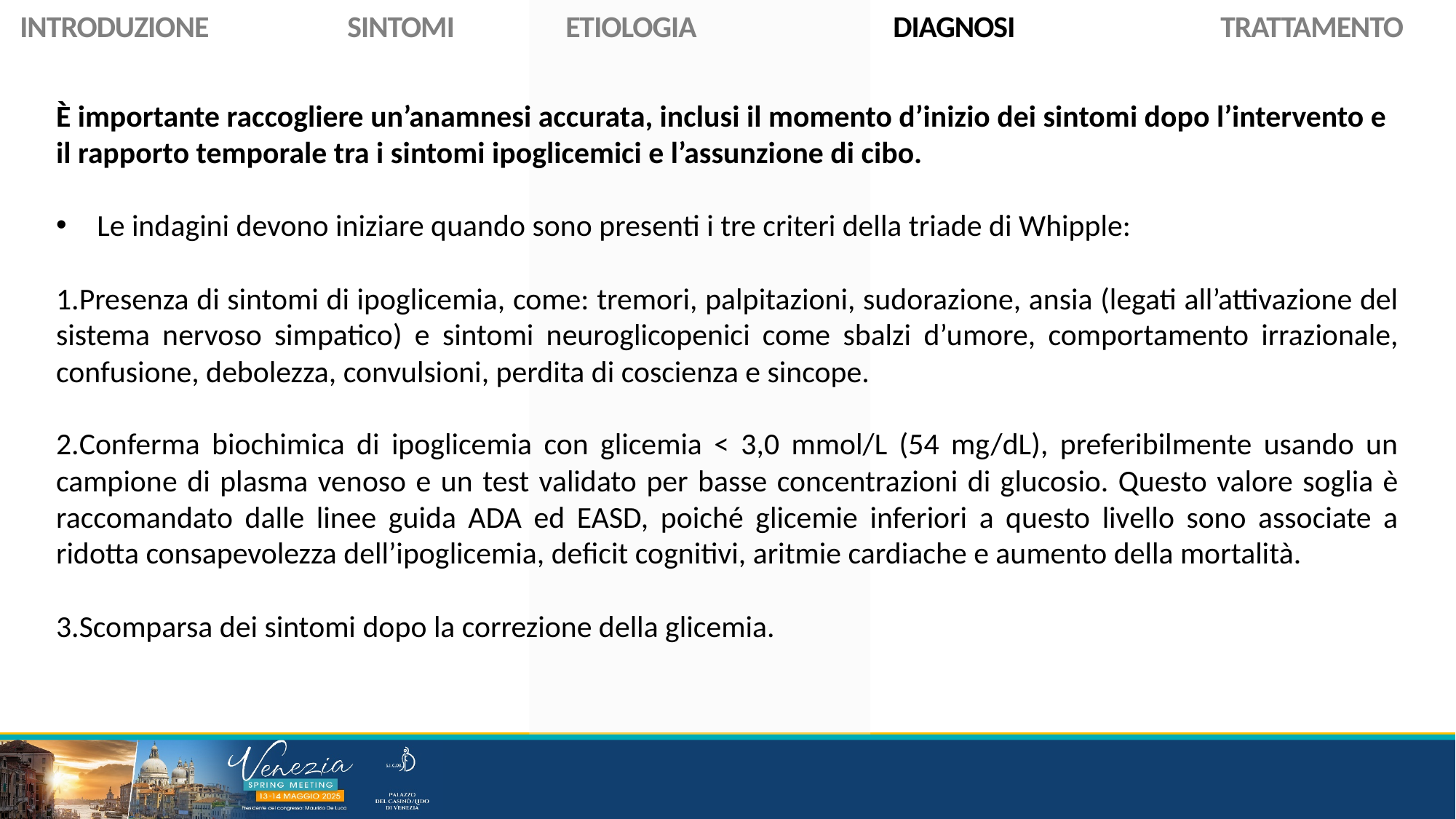

INTRODUZIONE		SINTOMI		ETIOLOGIA		DIAGNOSI		TRATTAMENTO
È importante raccogliere un’anamnesi accurata, inclusi il momento d’inizio dei sintomi dopo l’intervento e il rapporto temporale tra i sintomi ipoglicemici e l’assunzione di cibo.

Le indagini devono iniziare quando sono presenti i tre criteri della triade di Whipple:

Presenza di sintomi di ipoglicemia, come: tremori, palpitazioni, sudorazione, ansia (legati all’attivazione del sistema nervoso simpatico) e sintomi neuroglicopenici come sbalzi d’umore, comportamento irrazionale, confusione, debolezza, convulsioni, perdita di coscienza e sincope.

Conferma biochimica di ipoglicemia con glicemia < 3,0 mmol/L (54 mg/dL), preferibilmente usando un campione di plasma venoso e un test validato per basse concentrazioni di glucosio. Questo valore soglia è raccomandato dalle linee guida ADA ed EASD, poiché glicemie inferiori a questo livello sono associate a ridotta consapevolezza dell’ipoglicemia, deficit cognitivi, aritmie cardiache e aumento della mortalità.

Scomparsa dei sintomi dopo la correzione della glicemia.